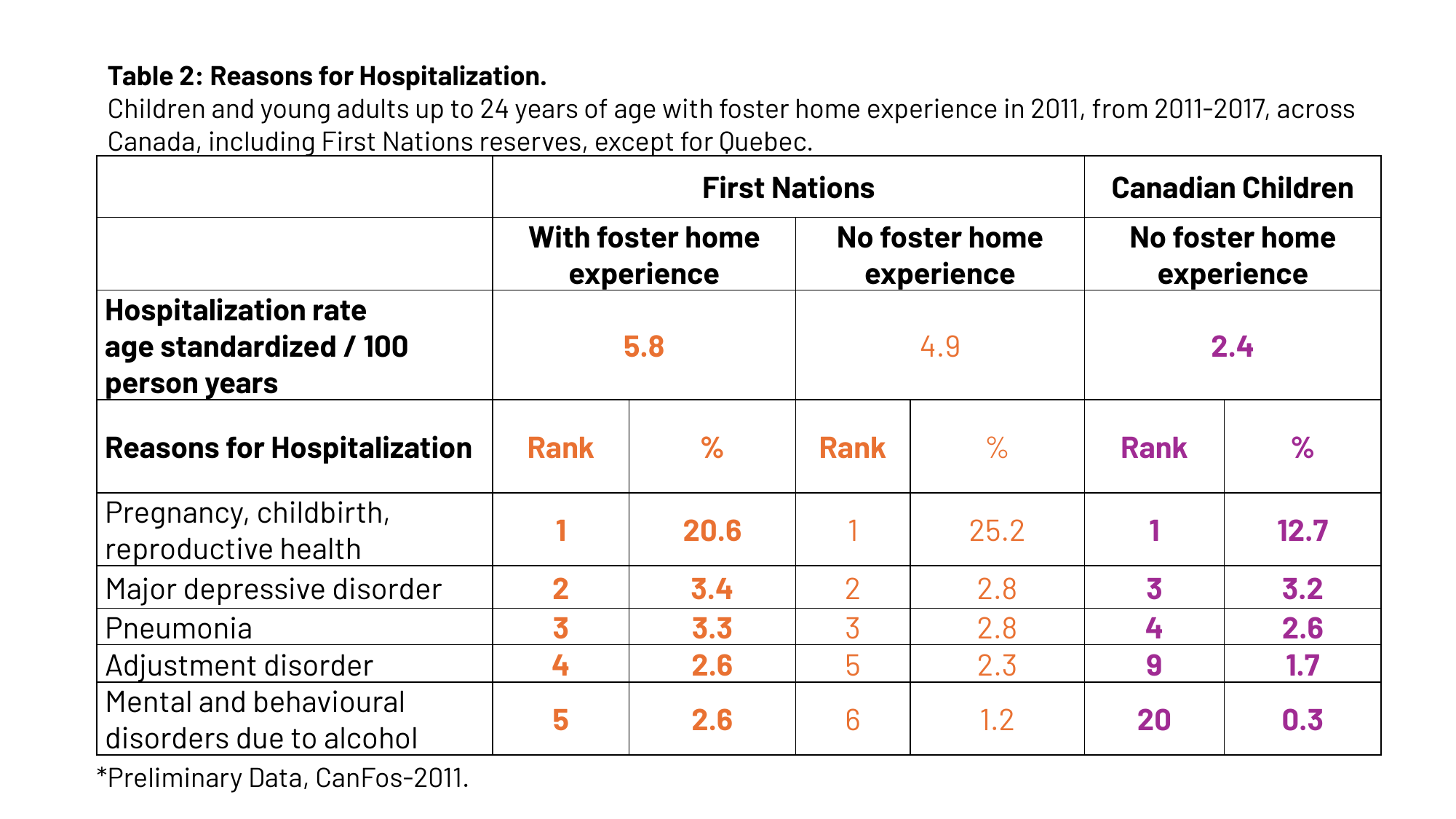

Table 2: Reasons for Hospitalization.
Children and young adults up to 24 years of age with foster home experience in 2011, from 2011-2017, across Canada, including First Nations reserves, except for Quebec.
|  | First Nations |  |  |  | Canadian Children |  |
| --- | --- | --- | --- | --- | --- | --- |
|  | With foster home experience |  | No foster home experience |  | No foster home experience |  |
| Hospitalization rate age standardized / 100 person years | 5.8 |  | 4.9 |  | 2.4 |  |
| Reasons for Hospitalization | Rank | % | Rank | % | Rank | % |
| Pregnancy, childbirth, reproductive health | 1 | 20.6 | 1 | 25.2 | 1 | 12.7 |
| Major depressive disorder | 2 | 3.4 | 2 | 2.8 | 3 | 3.2 |
| Pneumonia | 3 | 3.3 | 3 | 2.8 | 4 | 2.6 |
| Adjustment disorder | 4 | 2.6 | 5 | 2.3 | 9 | 1.7 |
| Mental and behavioural disorders due to alcohol | 5 | 2.6 | 6 | 1.2 | 20 | 0.3 |
*Preliminary Data, CanFos-2011.